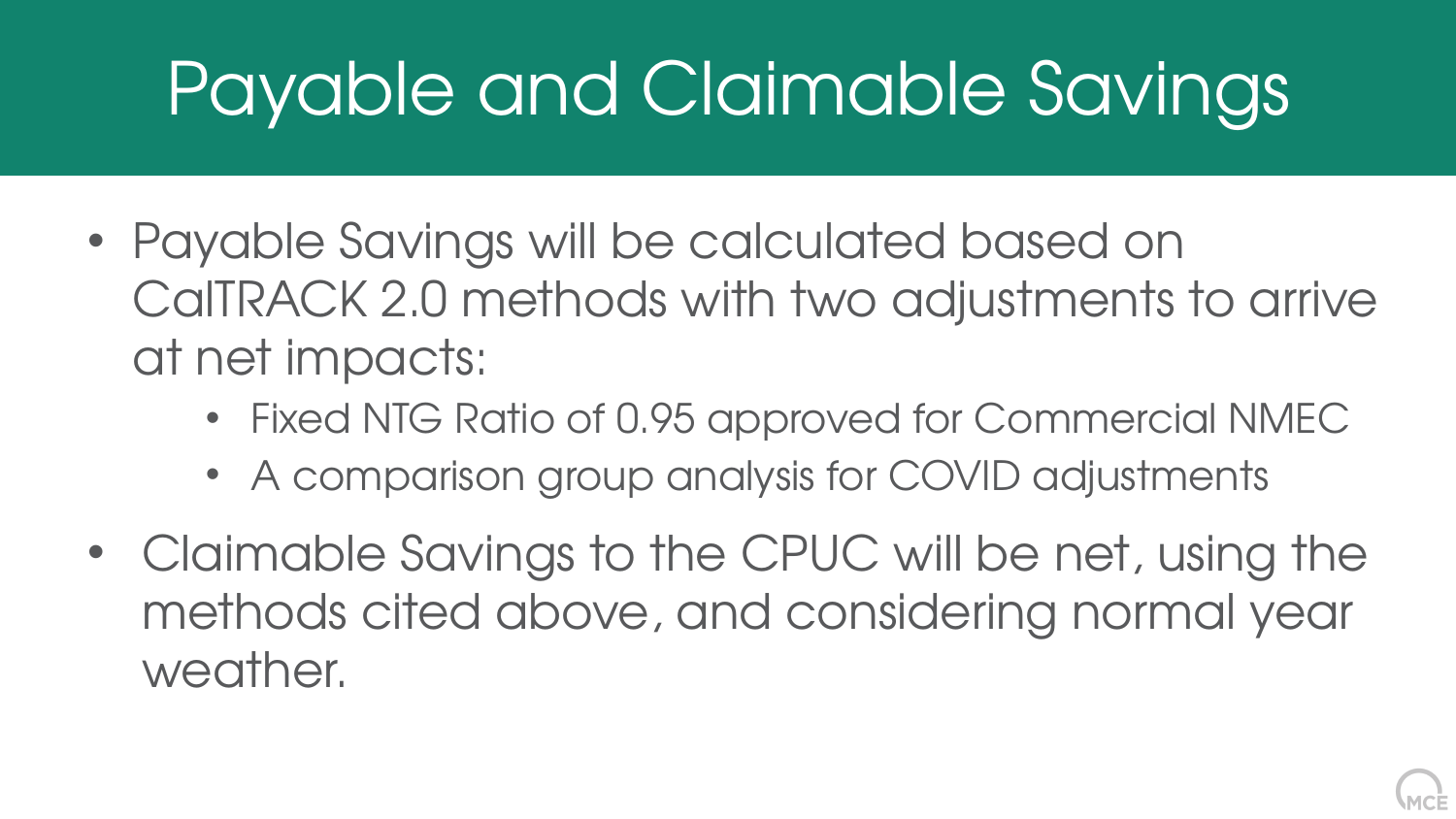

Payable and Claimable Savings
Payable Savings will be calculated based on CalTRACK 2.0 methods with two adjustments to arrive at net impacts:
Fixed NTG Ratio of 0.95 approved for Commercial NMEC
A comparison group analysis for COVID adjustments
Claimable Savings to the CPUC will be net, using the methods cited above, and considering normal year weather.